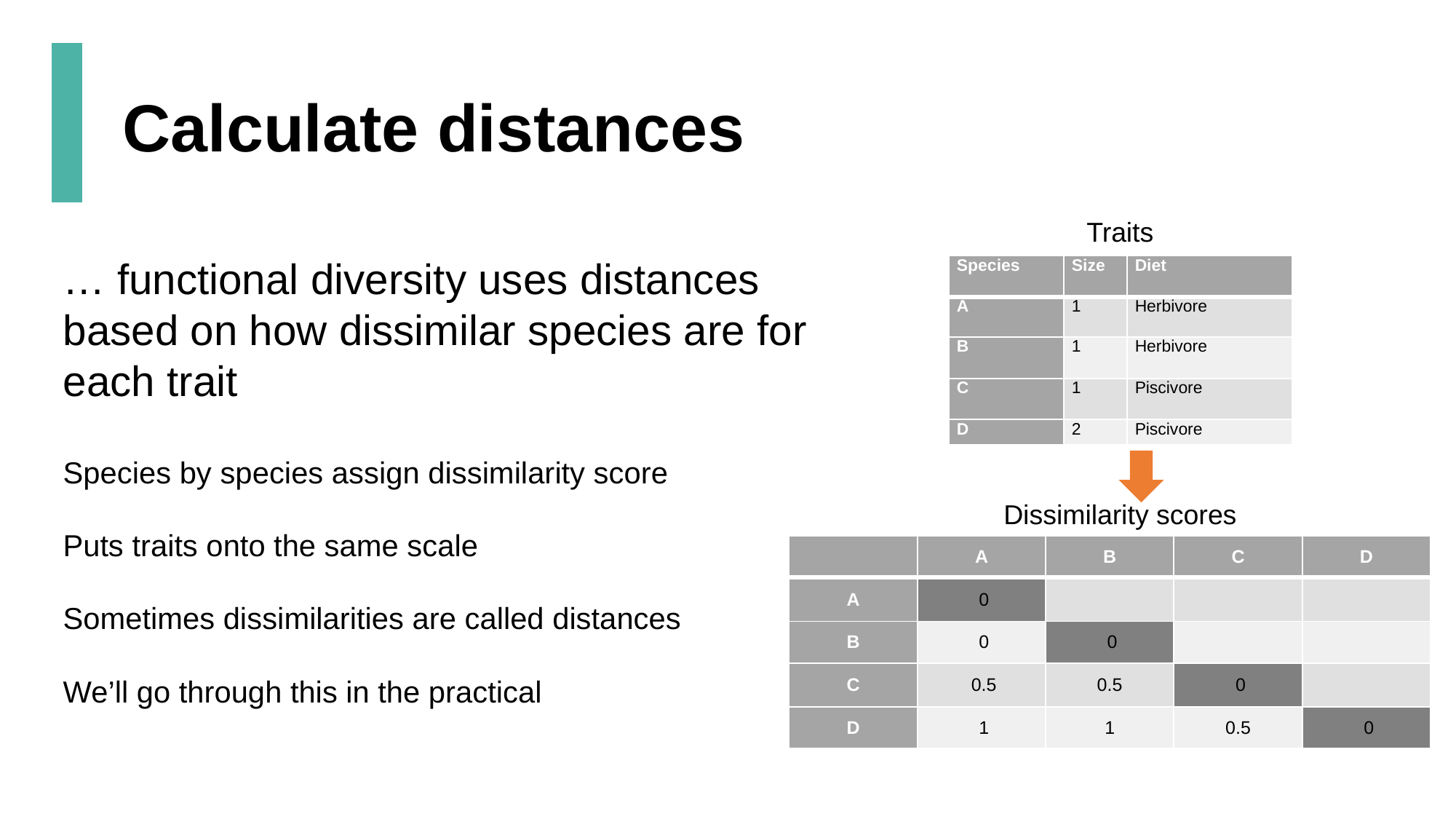

Calculate distances
Traits
… functional diversity uses distances based on how dissimilar species are for each trait
| Species | Size | Diet |
| --- | --- | --- |
| A | 1 | Herbivore |
| B | 1 | Herbivore |
| C | 1 | Piscivore |
| D | 2 | Piscivore |

Species by species assign dissimilarity score

Puts traits onto the same scale

Sometimes dissimilarities are called distances

We’ll go through this in the practical

Dissimilarity scores
|  | A | B | C | D |
| --- | --- | --- | --- | --- |
| A | 0 |  |  |  |
| B | 0 | 0 |  |  |
| C | 0.5 | 0.5 | 0 |  |
| D | 1 | 1 | 0.5 | 0 |